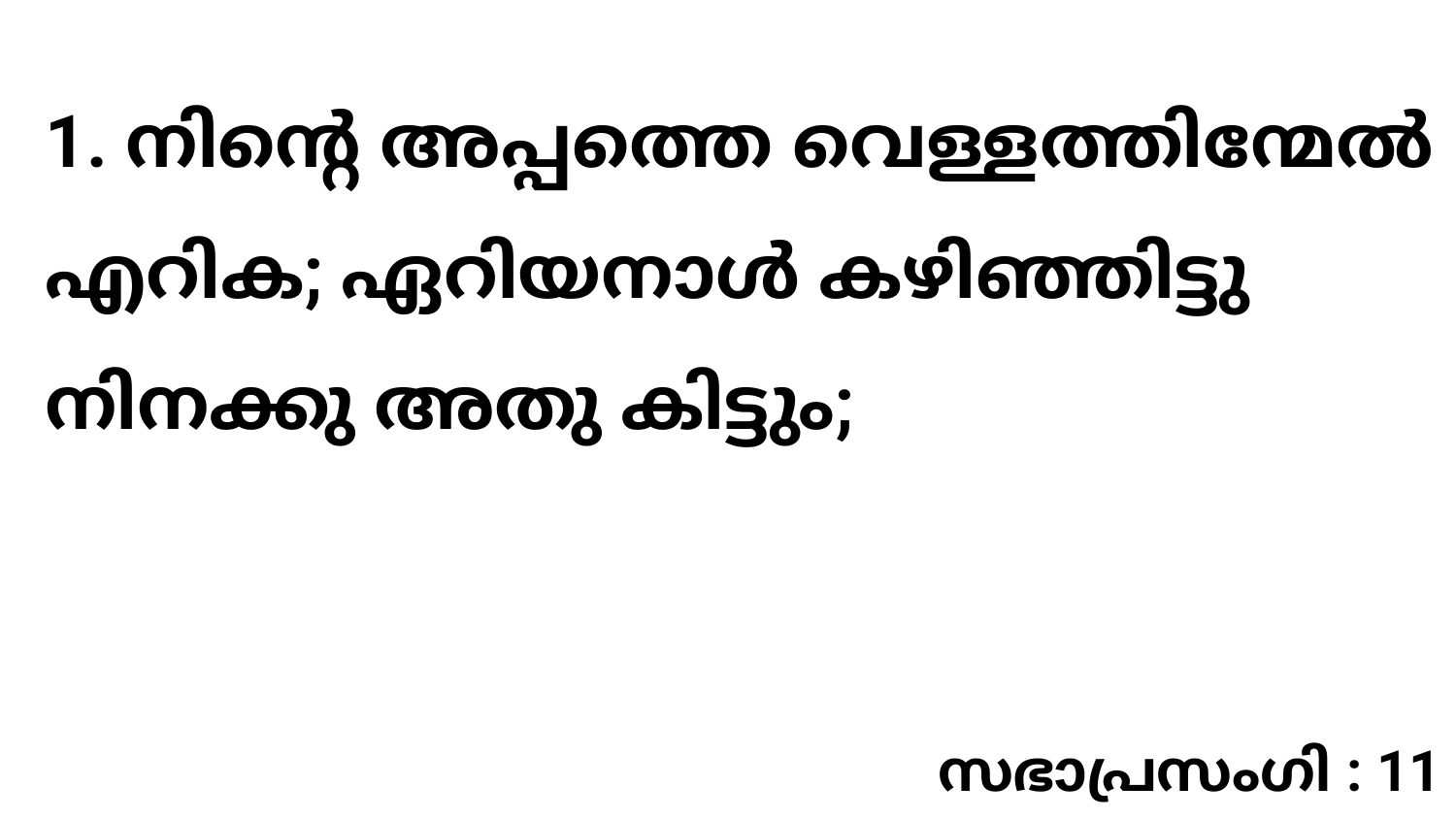

1. നിന്റെ അപ്പത്തെ വെള്ളത്തിന്മേൽ എറിക; ഏറിയനാൾ കഴിഞ്ഞിട്ടു നിനക്കു അതു കിട്ടും;
സഭാപ്രസംഗി : 11